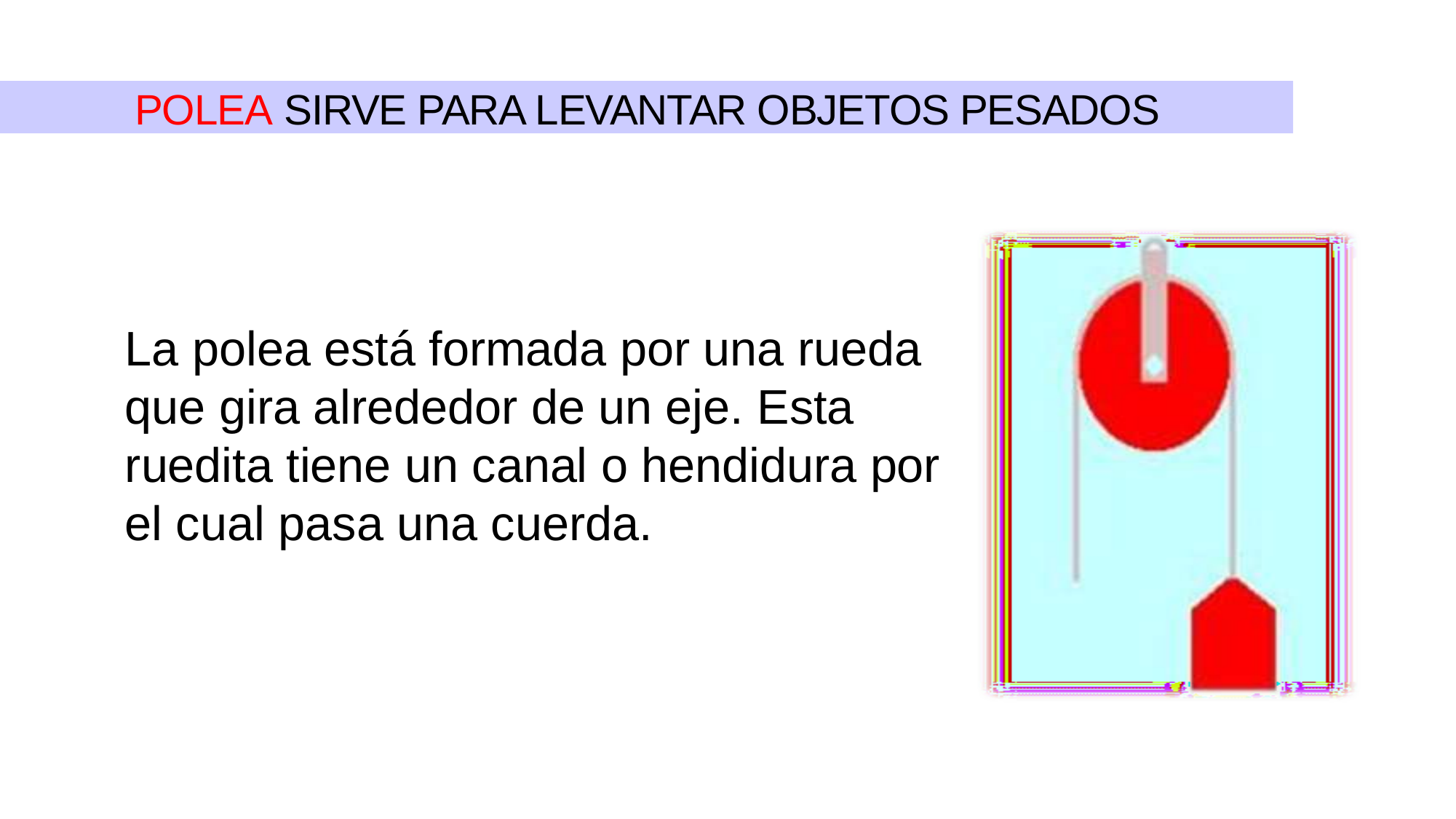

POLEA SIRVE PARA LEVANTAR OBJETOS PESADOS

La polea está formada por una rueda que gira alrededor de un eje. Esta ruedita tiene un canal o hendidura por el cual pasa una cuerda.